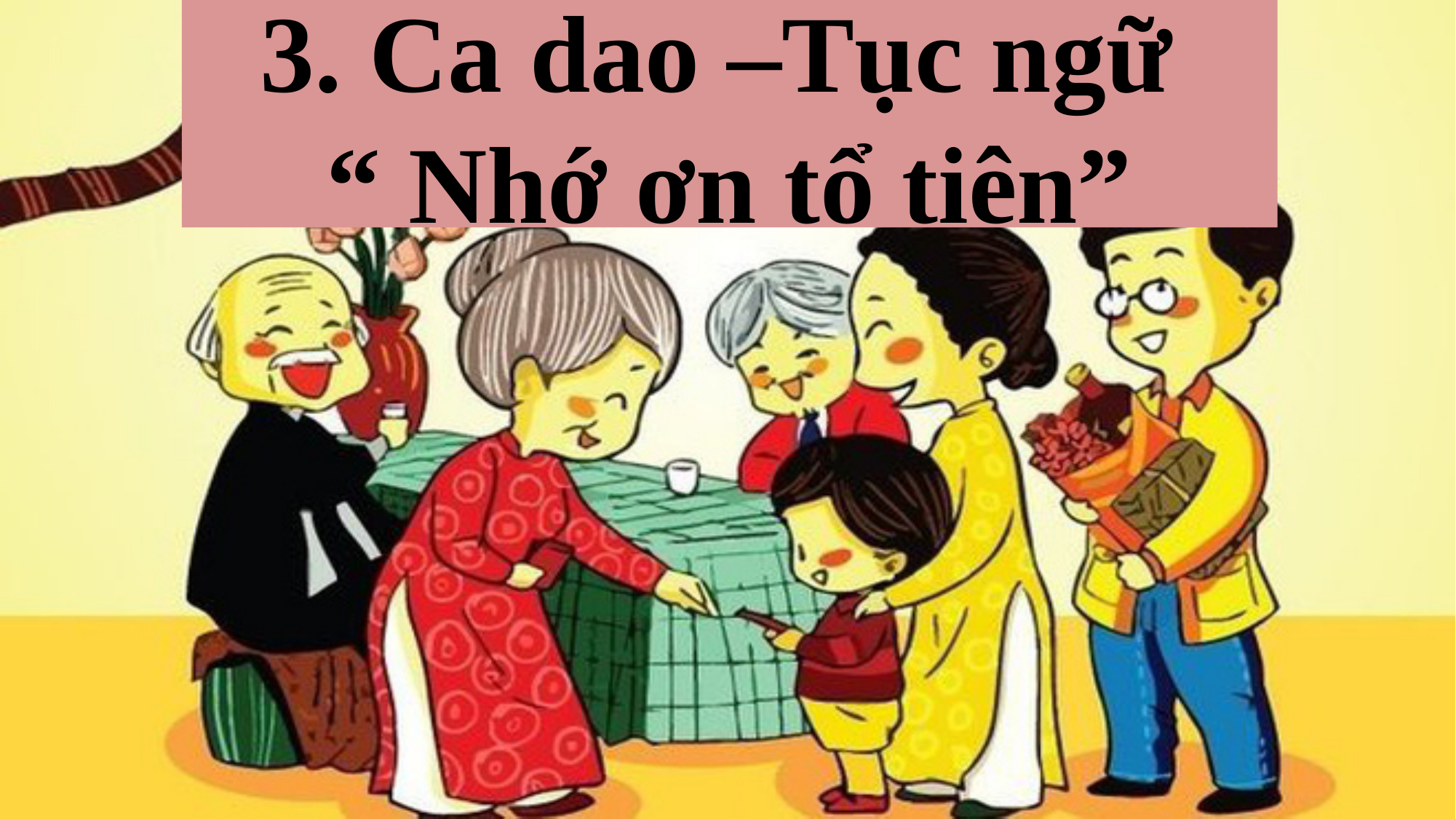

3. Ca dao –Tục ngữ
“ Nhớ ơn tổ tiên”